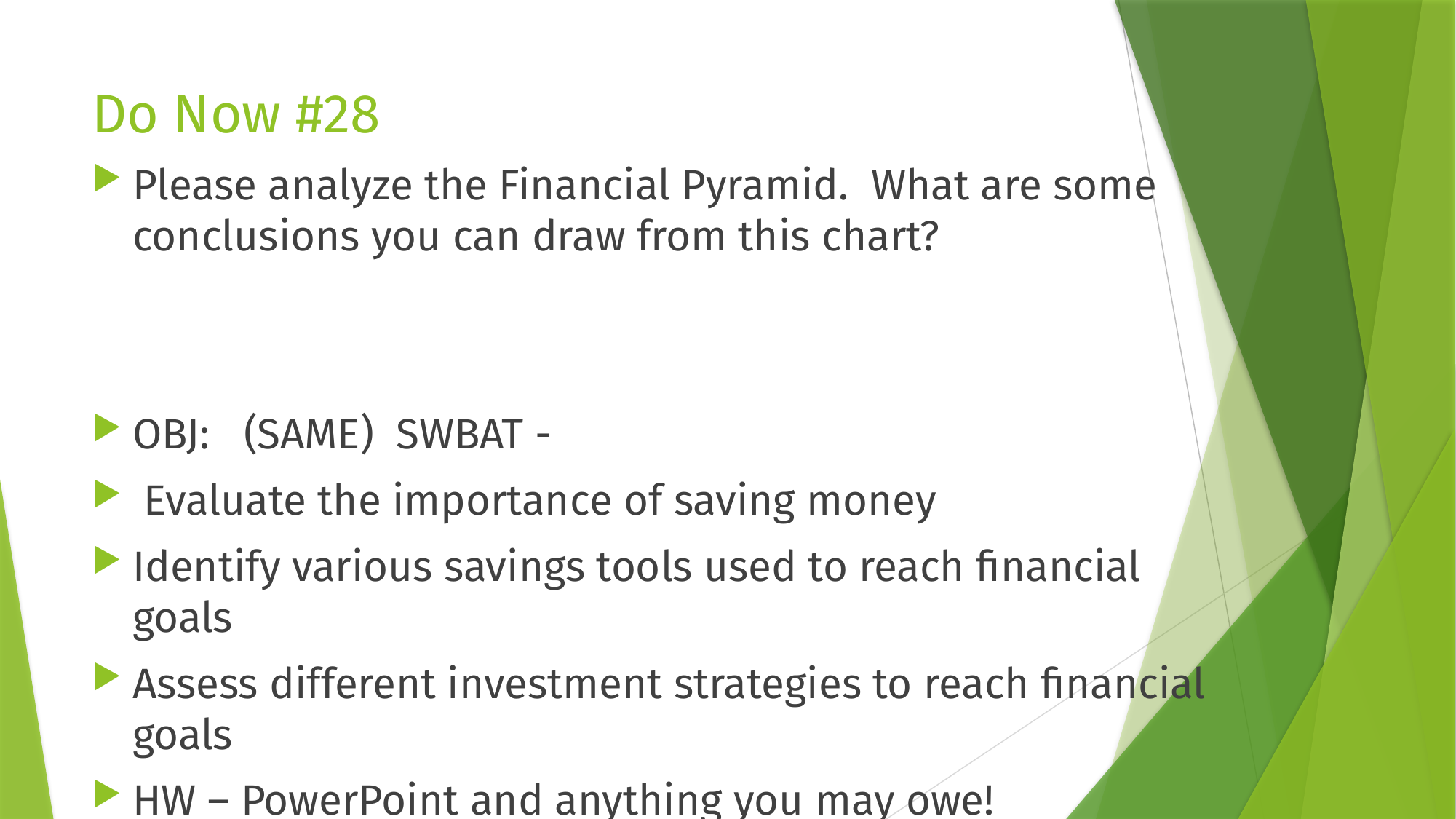

# Do Now #28
Please analyze the Financial Pyramid.  What are some conclusions you can draw from this chart?

OBJ:   (SAME)  SWBAT -
 Evaluate the importance of saving money
Identify various savings tools used to reach financial goals
Assess different investment strategies to reach financial goals
HW – PowerPoint and anything you may owe!